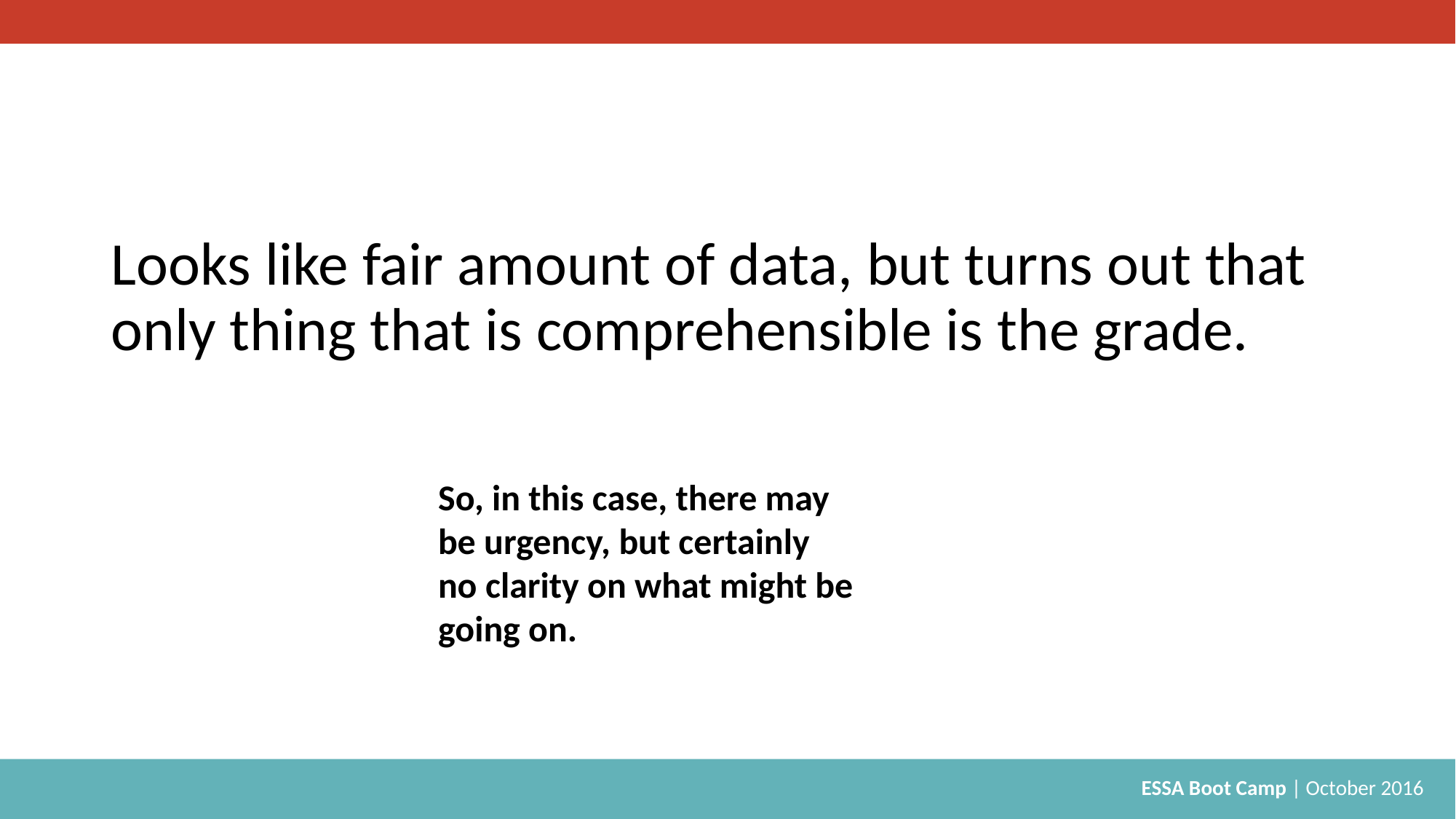

# Looks like fair amount of data, but turns out that only thing that is comprehensible is the grade.
So, in this case, there may be urgency, but certainly no clarity on what might be going on.